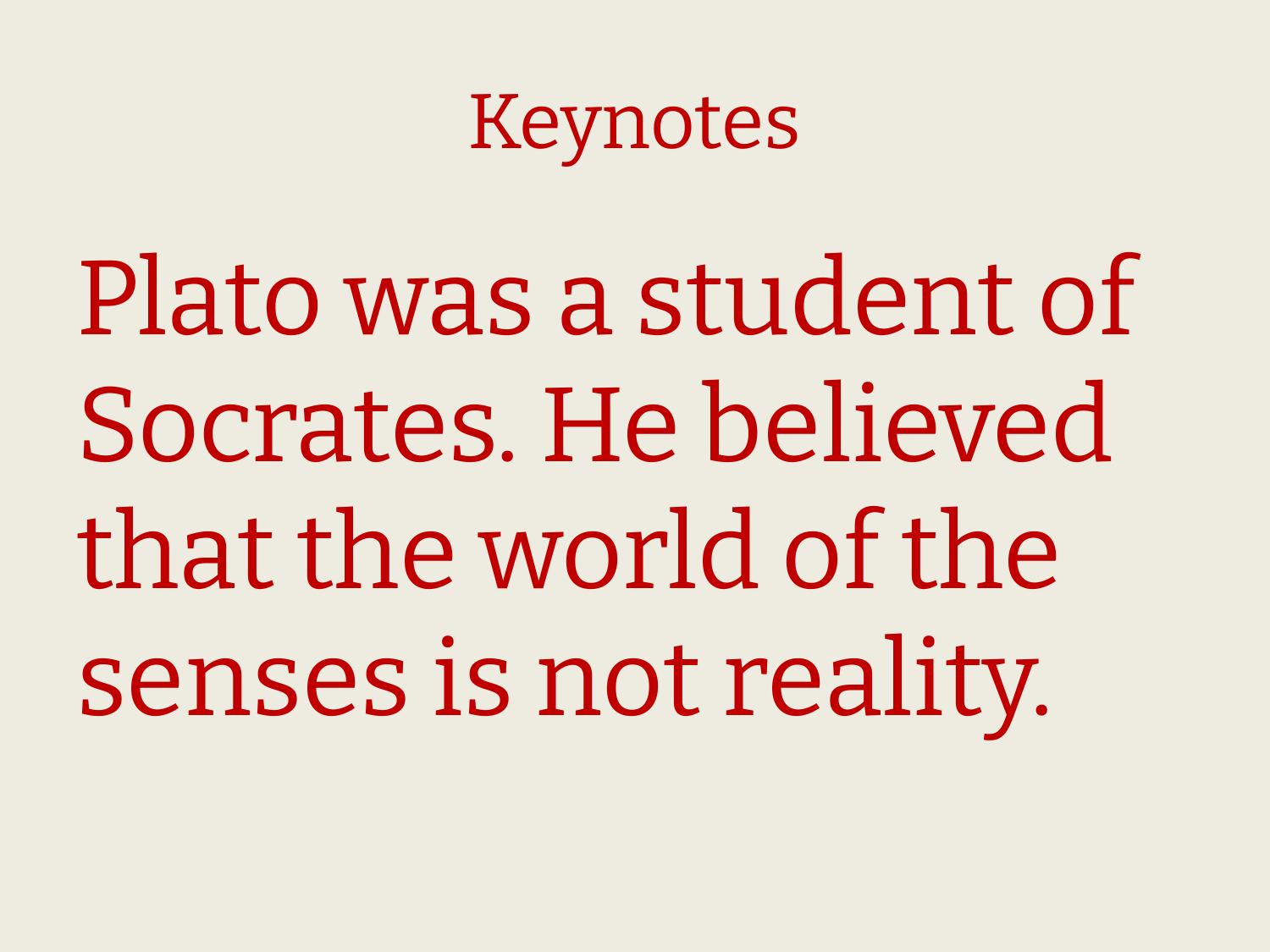

# Keynotes
Plato was a student of Socrates. He believed that the world of the senses is not reality.